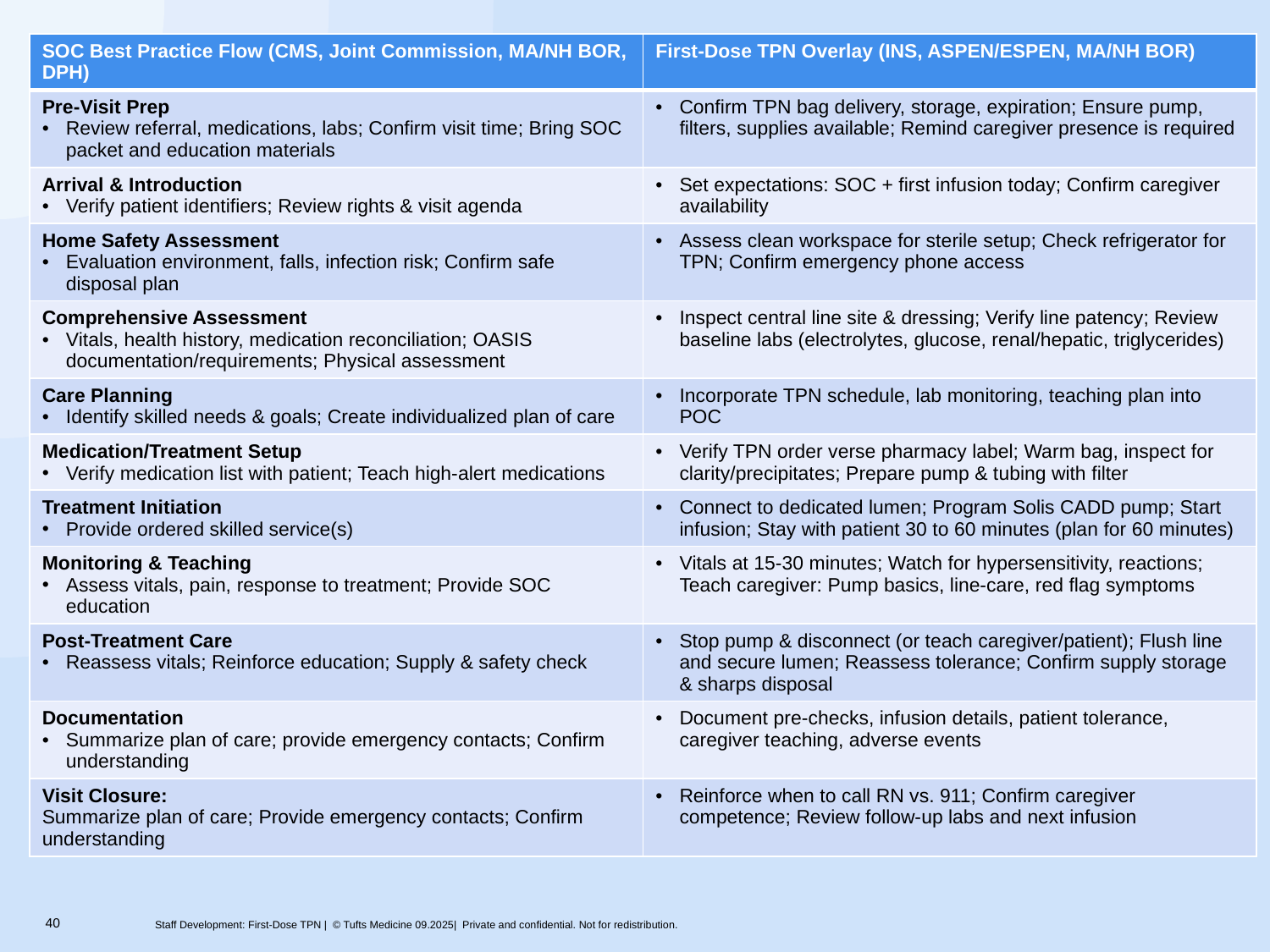

| SOC Best Practice Flow (CMS, Joint Commission, MA/NH BOR, DPH) | First-Dose TPN Overlay (INS, ASPEN/ESPEN, MA/NH BOR) |
| --- | --- |
| Pre-Visit Prep Review referral, medications, labs; Confirm visit time; Bring SOC packet and education materials | Confirm TPN bag delivery, storage, expiration; Ensure pump, filters, supplies available; Remind caregiver presence is required |
| Arrival & Introduction Verify patient identifiers; Review rights & visit agenda | Set expectations: SOC + first infusion today; Confirm caregiver availability |
| Home Safety Assessment Evaluation environment, falls, infection risk; Confirm safe disposal plan | Assess clean workspace for sterile setup; Check refrigerator for TPN; Confirm emergency phone access |
| Comprehensive Assessment Vitals, health history, medication reconciliation; OASIS documentation/requirements; Physical assessment | Inspect central line site & dressing; Verify line patency; Review baseline labs (electrolytes, glucose, renal/hepatic, triglycerides) |
| Care Planning Identify skilled needs & goals; Create individualized plan of care | Incorporate TPN schedule, lab monitoring, teaching plan into POC |
| Medication/Treatment Setup Verify medication list with patient; Teach high-alert medications | Verify TPN order verse pharmacy label; Warm bag, inspect for clarity/precipitates; Prepare pump & tubing with filter |
| Treatment Initiation Provide ordered skilled service(s) | Connect to dedicated lumen; Program Solis CADD pump; Start infusion; Stay with patient 30 to 60 minutes (plan for 60 minutes) |
| Monitoring & Teaching Assess vitals, pain, response to treatment; Provide SOC education | Vitals at 15-30 minutes; Watch for hypersensitivity, reactions; Teach caregiver: Pump basics, line-care, red flag symptoms |
| Post-Treatment Care Reassess vitals; Reinforce education; Supply & safety check | Stop pump & disconnect (or teach caregiver/patient); Flush line and secure lumen; Reassess tolerance; Confirm supply storage & sharps disposal |
| Documentation Summarize plan of care; provide emergency contacts; Confirm understanding | Document pre-checks, infusion details, patient tolerance, caregiver teaching, adverse events |
| Visit Closure: Summarize plan of care; Provide emergency contacts; Confirm understanding | Reinforce when to call RN vs. 911; Confirm caregiver competence; Review follow-up labs and next infusion |
40
Staff Development: First-Dose TPN |  © Tufts Medicine 09.2025|  Private and confidential. Not for redistribution.